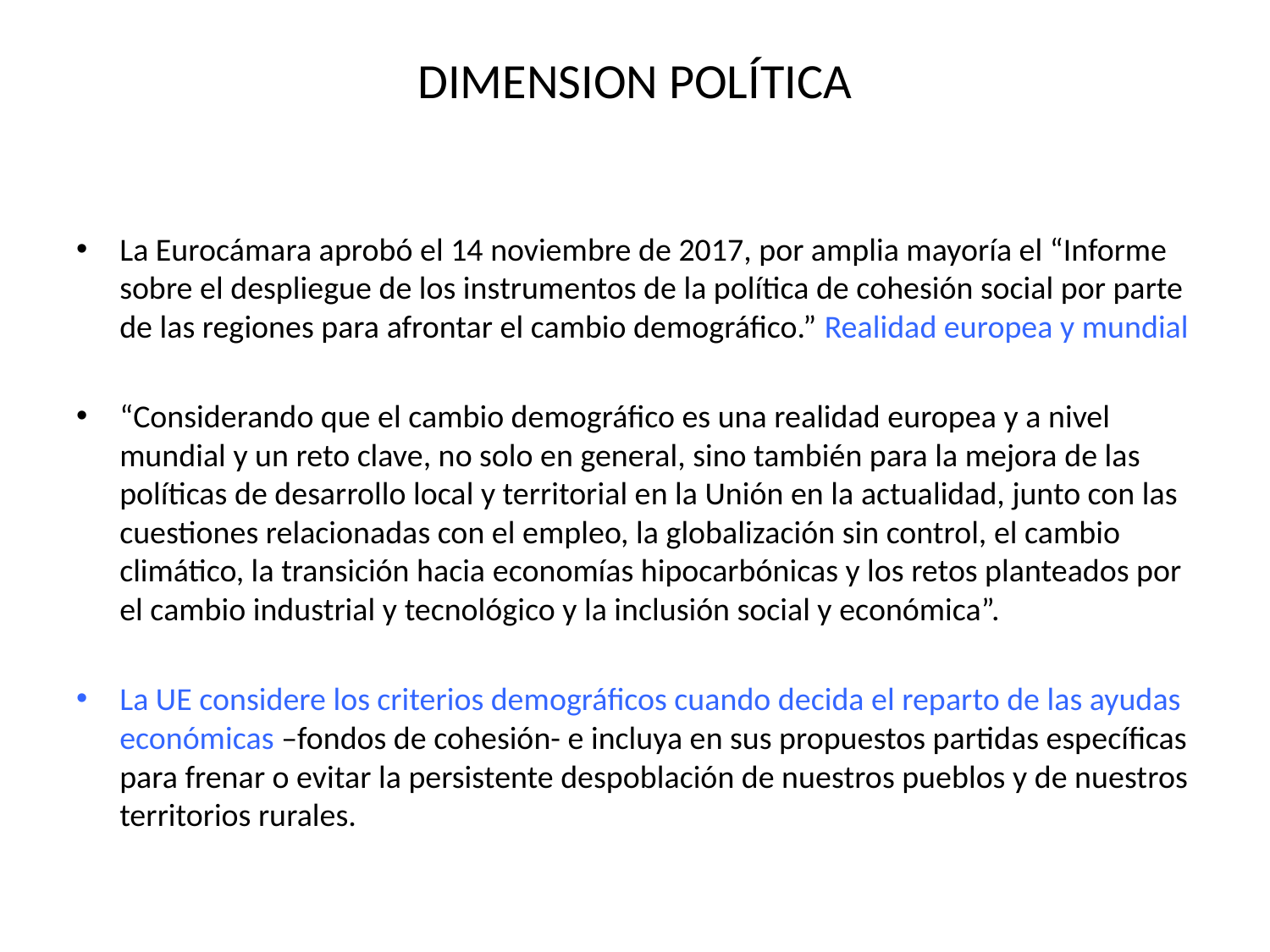

# DIMENSION POLÍTICA
La Eurocámara aprobó el 14 noviembre de 2017, por amplia mayoría el “Informe sobre el despliegue de los instrumentos de la política de cohesión social por parte de las regiones para afrontar el cambio demográfico.” Realidad europea y mundial

“Considerando que el cambio demográfico es una realidad europea y a nivel mundial y un reto clave, no solo en general, sino también para la mejora de las políticas de desarrollo local y territorial en la Unión en la actualidad, junto con las cuestiones relacionadas con el empleo, la globalización sin control, el cambio climático, la transición hacia economías hipocarbónicas y los retos planteados por el cambio industrial y tecnológico y la inclusión social y económica”.

La UE considere los criterios demográficos cuando decida el reparto de las ayudas económicas –fondos de cohesión- e incluya en sus propuestos partidas específicas para frenar o evitar la persistente despoblación de nuestros pueblos y de nuestros territorios rurales.